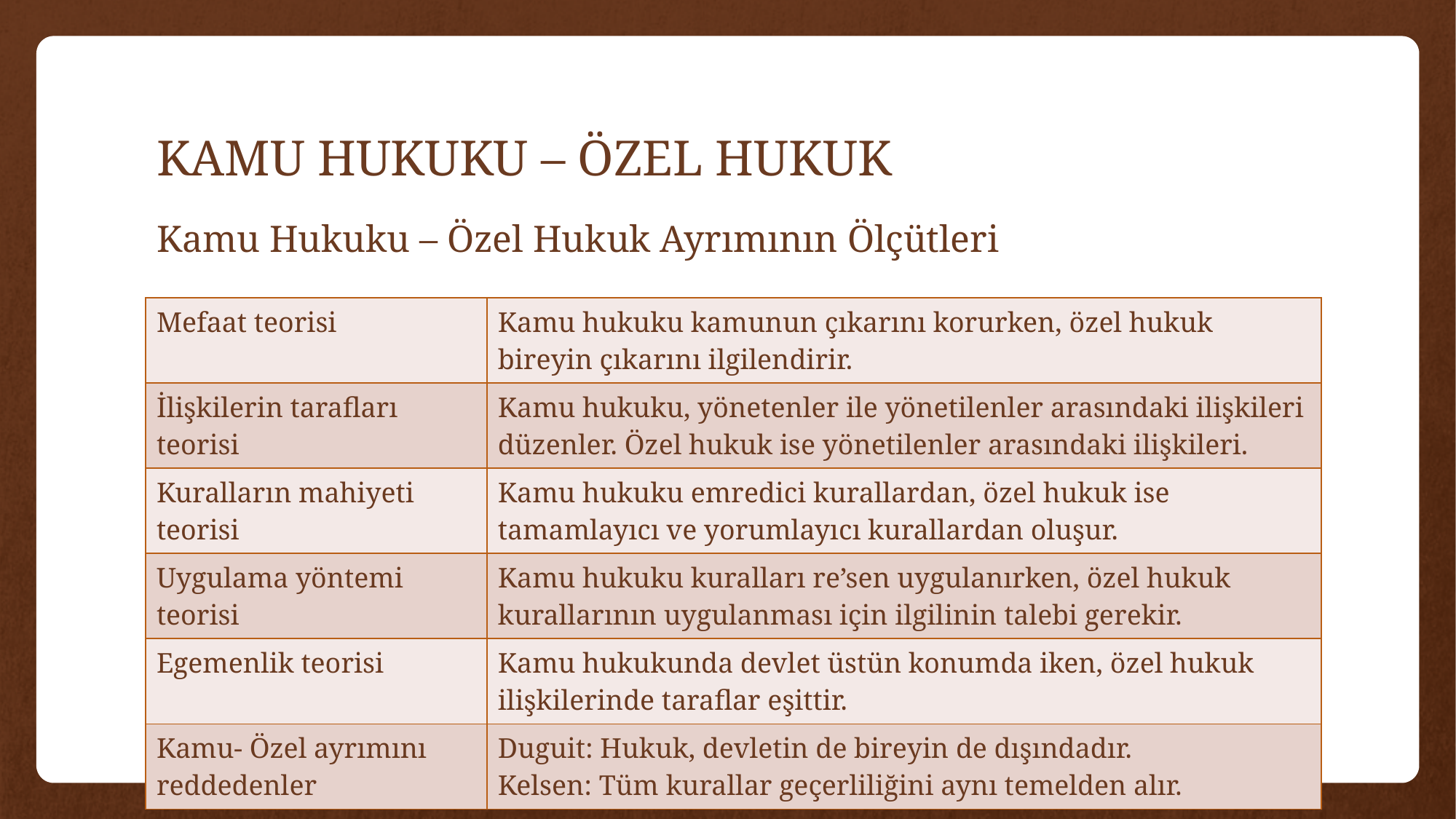

# KAMU HUKUKU – ÖZEL HUKUK
Kamu Hukuku – Özel Hukuk Ayrımının Ölçütleri

| Mefaat teorisi | Kamu hukuku kamunun çıkarını korurken, özel hukuk bireyin çıkarını ilgilendirir. |
| --- | --- |
| İlişkilerin tarafları teorisi | Kamu hukuku, yönetenler ile yönetilenler arasındaki ilişkileri düzenler. Özel hukuk ise yönetilenler arasındaki ilişkileri. |
| Kuralların mahiyeti teorisi | Kamu hukuku emredici kurallardan, özel hukuk ise tamamlayıcı ve yorumlayıcı kurallardan oluşur. |
| Uygulama yöntemi teorisi | Kamu hukuku kuralları re’sen uygulanırken, özel hukuk kurallarının uygulanması için ilgilinin talebi gerekir. |
| Egemenlik teorisi | Kamu hukukunda devlet üstün konumda iken, özel hukuk ilişkilerinde taraflar eşittir. |
| Kamu- Özel ayrımını reddedenler | Duguit: Hukuk, devletin de bireyin de dışındadır. Kelsen: Tüm kurallar geçerliliğini aynı temelden alır. |